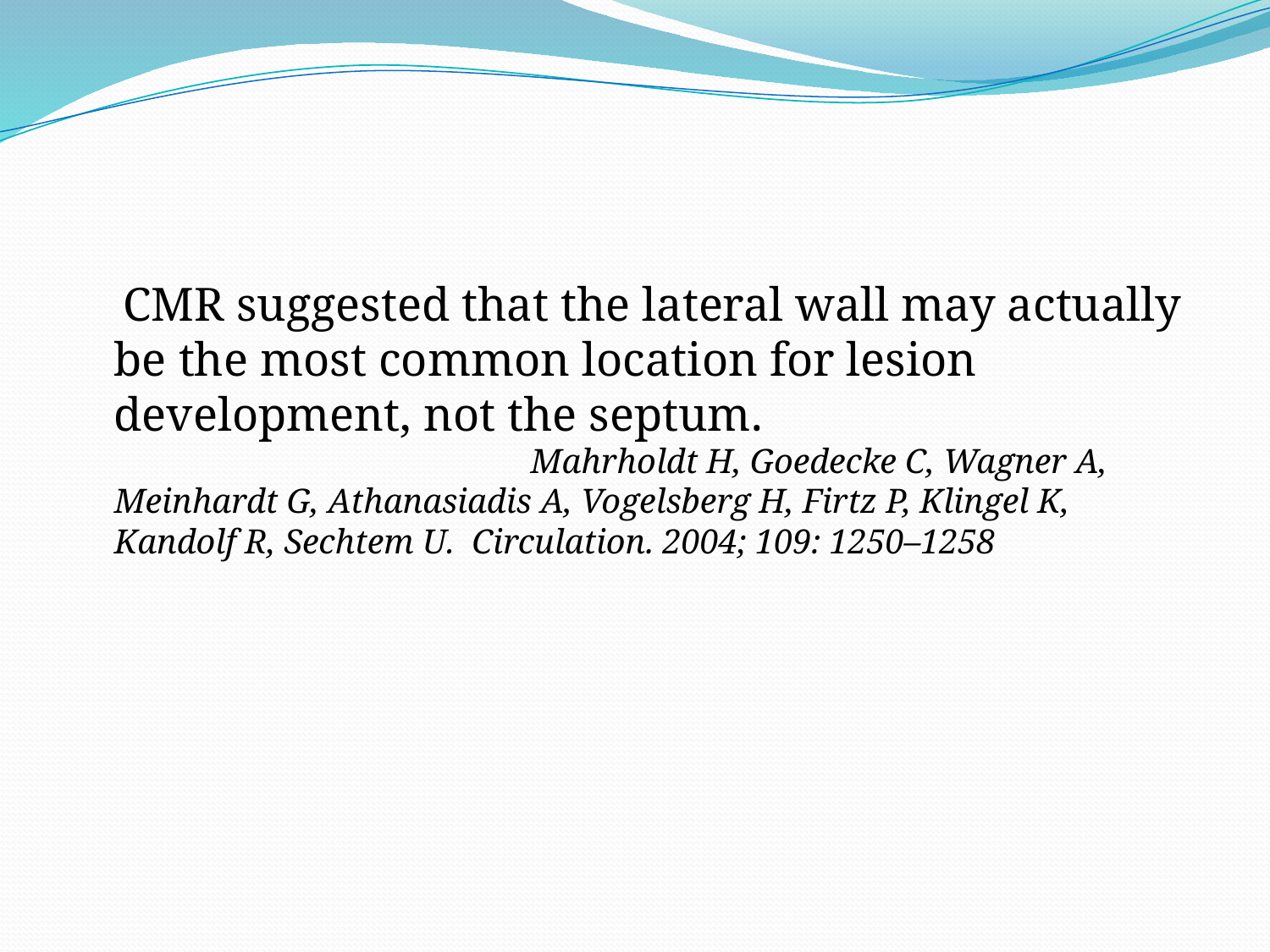

#
    CMR suggested that the lateral wall may actually be the most common location for lesion development, not the septum.                                                                                           Mahrholdt H, Goedecke C, Wagner A, Meinhardt G, Athanasiadis A, Vogelsberg H, Firtz P, Klingel K, Kandolf R, Sechtem U.  Circulation. 2004; 109: 1250–1258